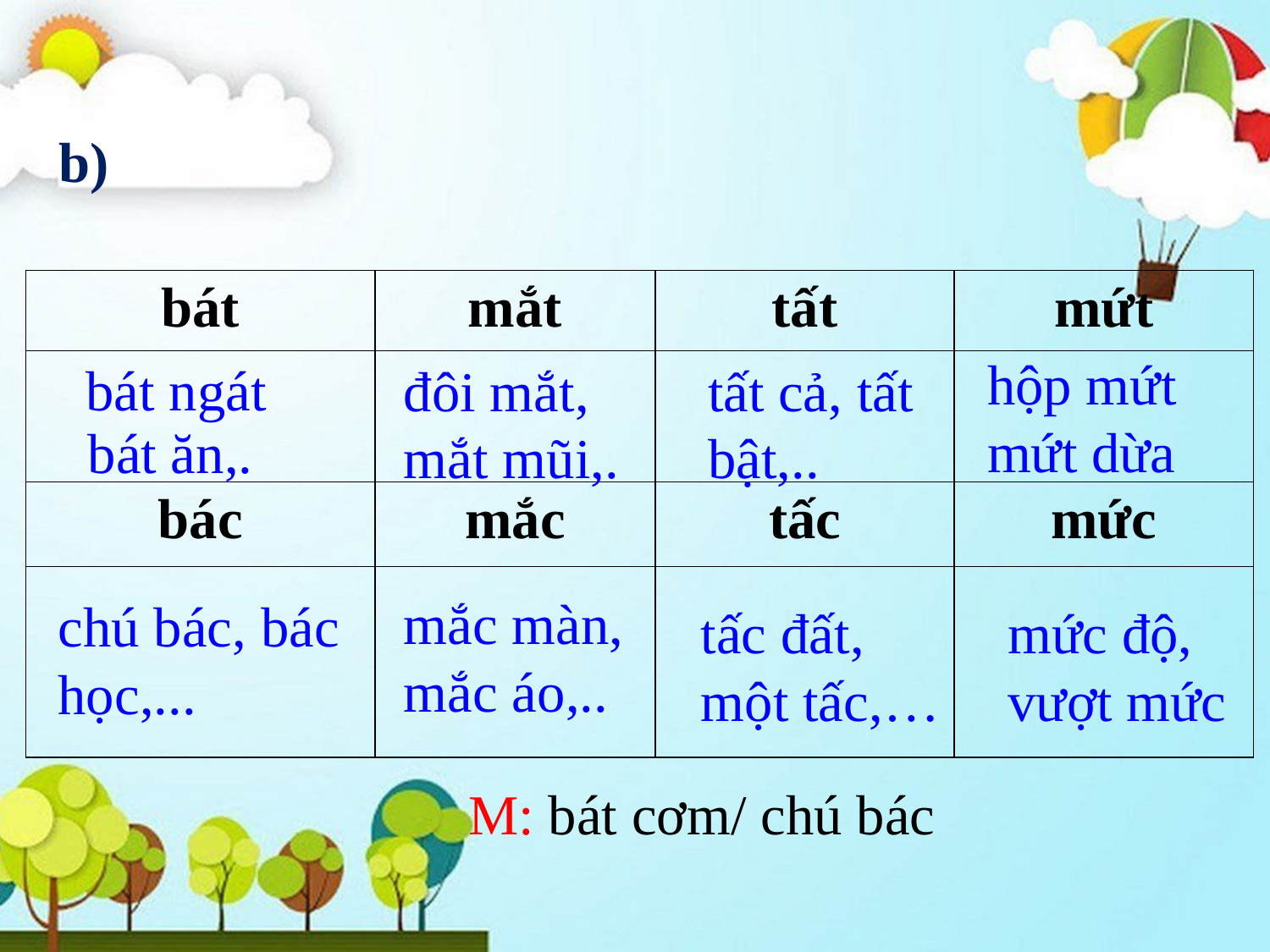

b)
| bát | mắt | tất | mứt |
| --- | --- | --- | --- |
|  |  |  |  |
| bác | mắc | tấc | mức |
|  |  |  |  |
hộp mứt
mứt dừa
bát ngát
đôi mắt, mắt mũi,.
tất cả, tất bật,..
bát ăn,.
mắc màn, mắc áo,..
chú bác, bác học,...
tấc đất, một tấc,…
mức độ, vượt mức
M: bát cơm/ chú bác